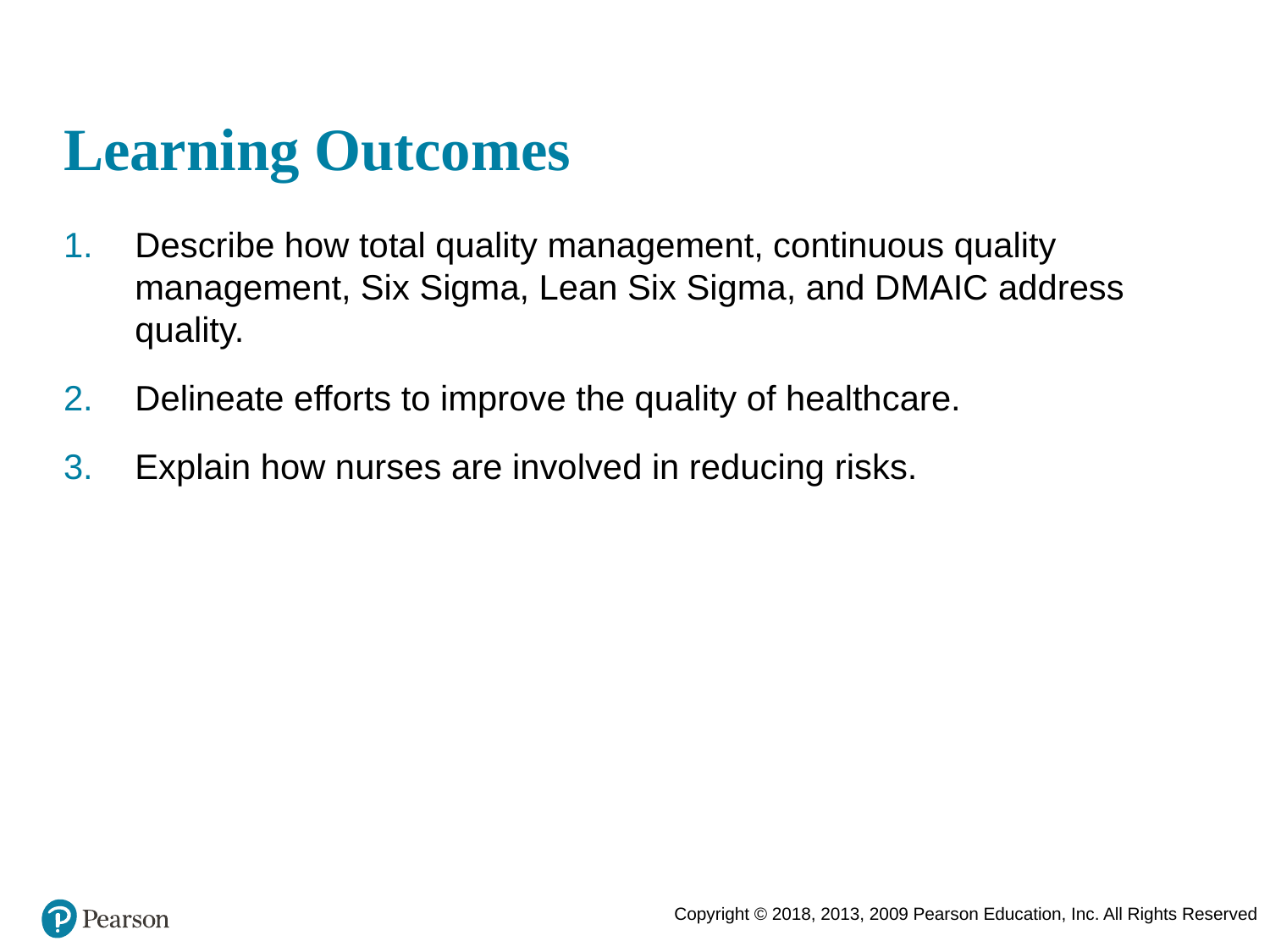

# Learning Outcomes
Describe how total quality management, continuous quality management, Six Sigma, Lean Six Sigma, and DMAIC address quality.
Delineate efforts to improve the quality of healthcare.
Explain how nurses are involved in reducing risks.